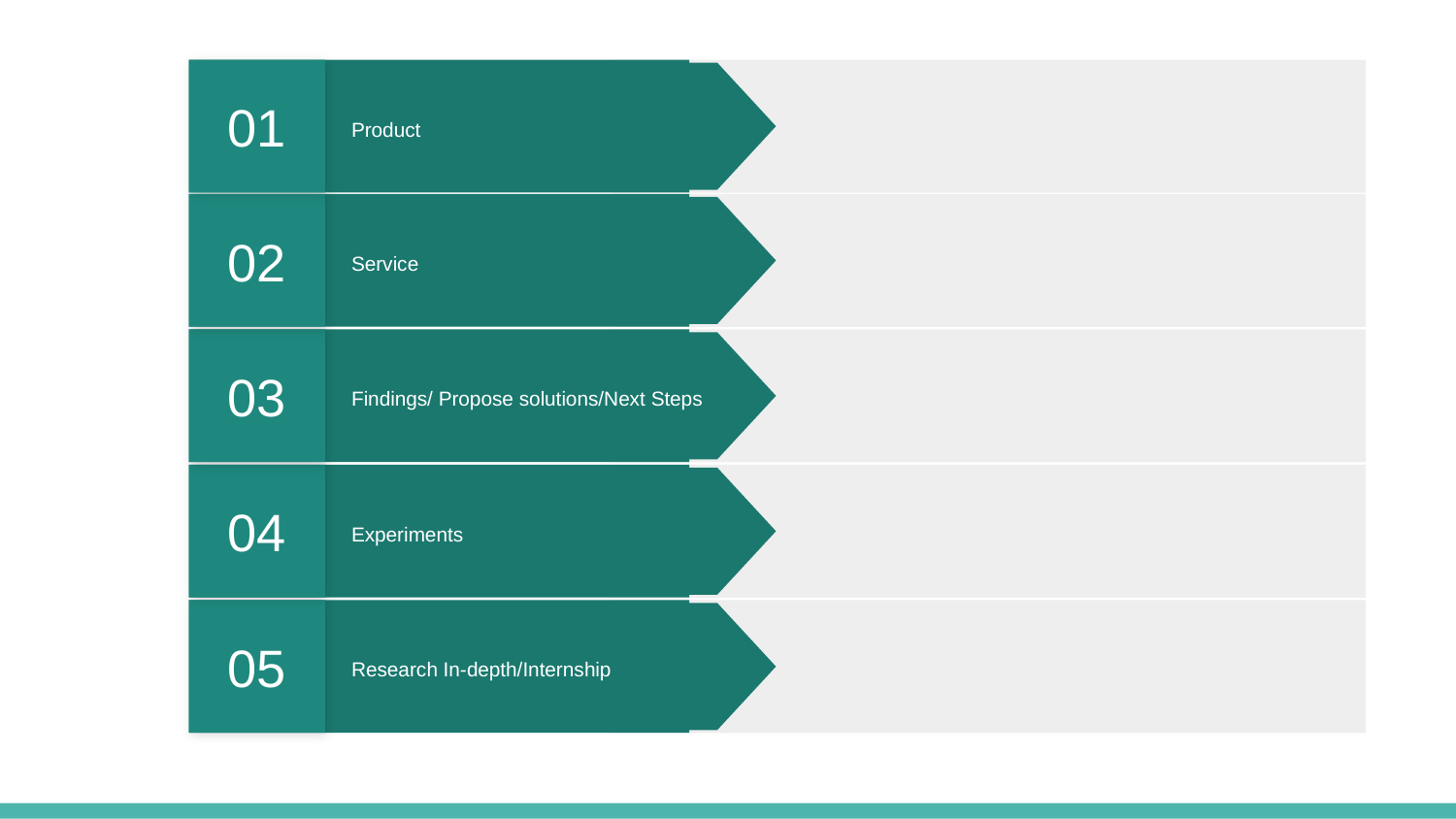

01

Product

02

Service

03

Findings/ Propose solutions/Next Steps

04

Experiments

05

Research In-depth/Internship